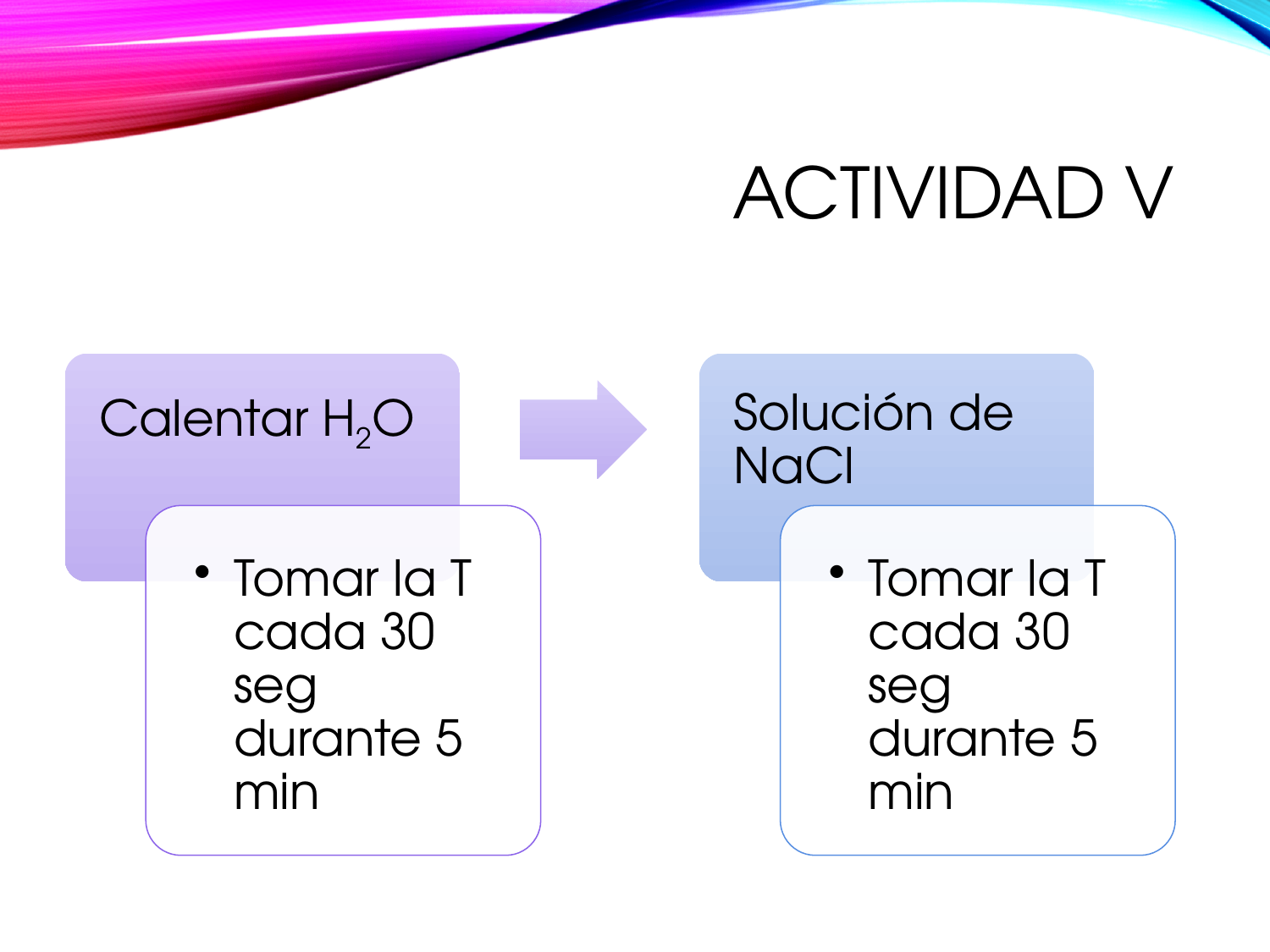

# ACTIVIDAD V
Calentar H2O
Tomar la T cada 30 seg durante 5 min

Solución de NaCl
Tomar la T cada 30 seg durante 5 min